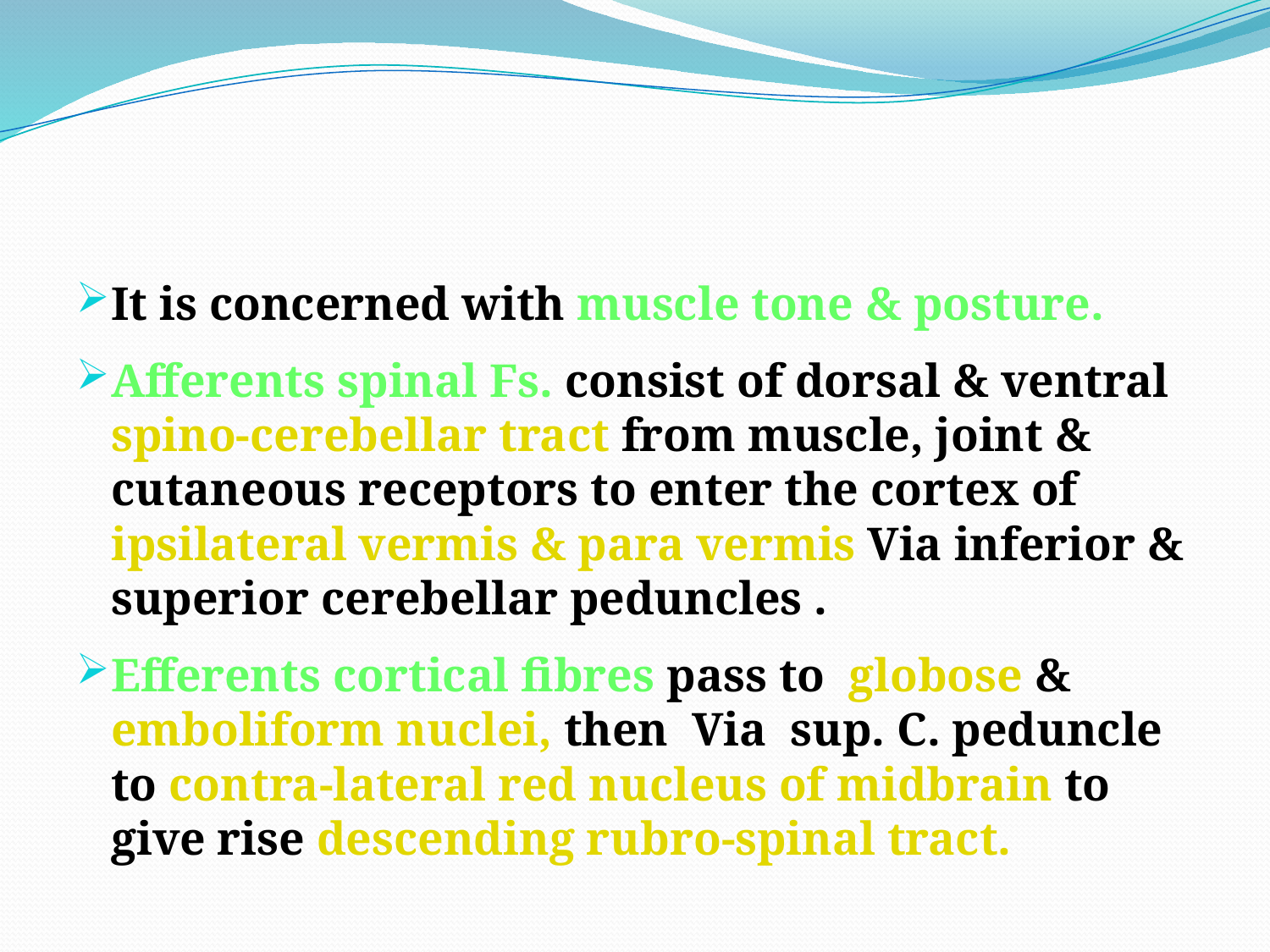

#
It is concerned with muscle tone & posture.
Afferents spinal Fs. consist of dorsal & ventral spino-cerebellar tract from muscle, joint & cutaneous receptors to enter the cortex of ipsilateral vermis & para vermis Via inferior & superior cerebellar peduncles .
Efferents cortical fibres pass to  globose & emboliform nuclei, then  Via  sup. C. peduncle to contra-lateral red nucleus of midbrain to give rise descending rubro-spinal tract.